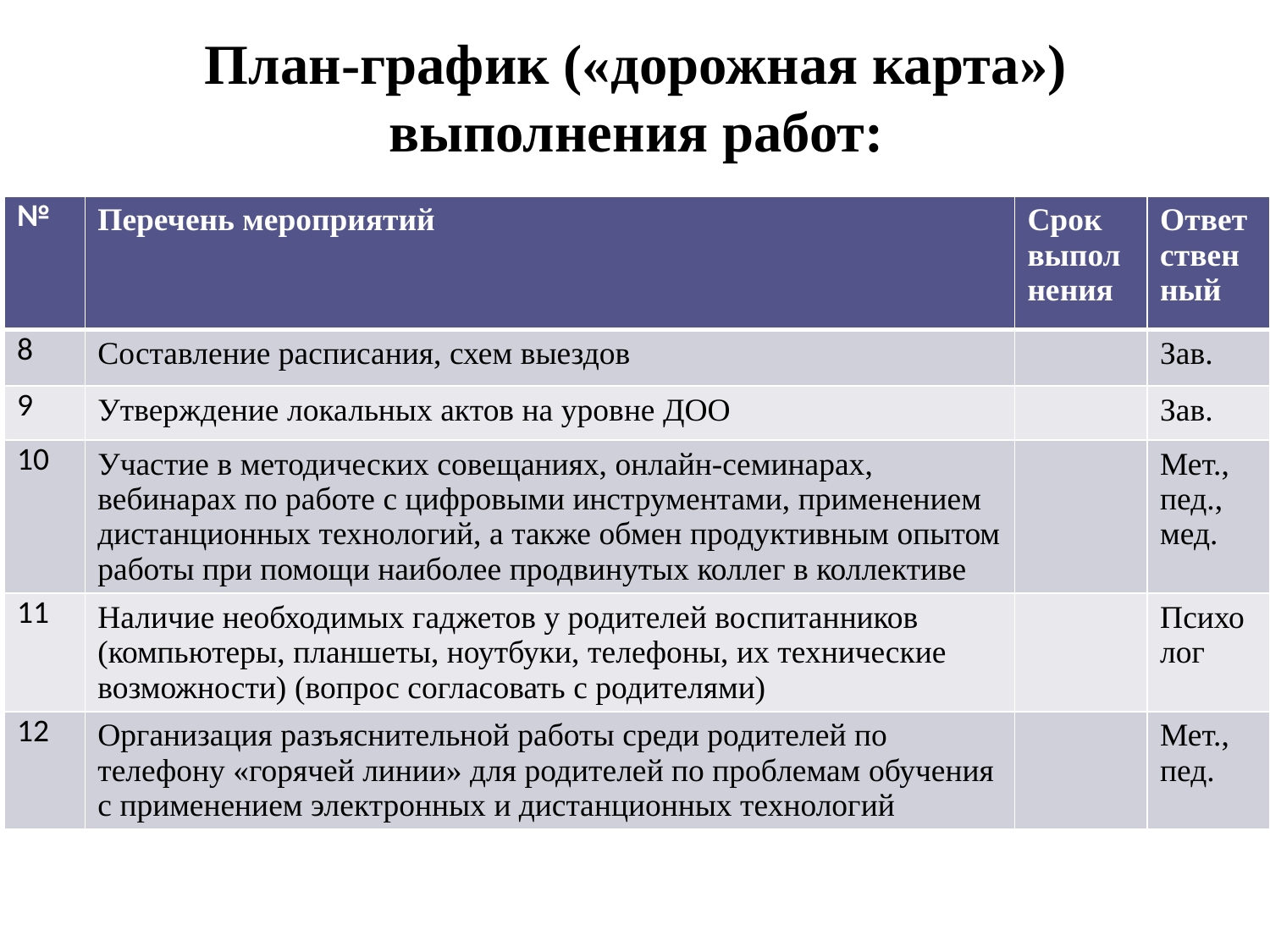

# План-график («дорожная карта») выполнения работ:
| № | Перечень мероприятий | Срок выполнения | Ответственный |
| --- | --- | --- | --- |
| 8 | Составление расписания, схем выездов |  | Зав. |
| 9 | Утверждение локальных актов на уровне ДОО |  | Зав. |
| 10 | Участие в методических совещаниях, онлайн-семинарах, вебинарах по работе с цифровыми инструментами, применением дистанционных технологий, а также обмен продуктивным опытом работы при помощи наиболее продвинутых коллег в коллективе |  | Мет., пед., мед. |
| 11 | Наличие необходимых гаджетов у родителей воспитанников (компьютеры, планшеты, ноутбуки, телефоны, их технические возможности) (вопрос согласовать с родителями) |  | Психолог |
| 12 | Организация разъяснительной работы среди родителей по телефону «горячей линии» для родителей по проблемам обучения с применением электронных и дистанционных технологий |  | Мет., пед. |